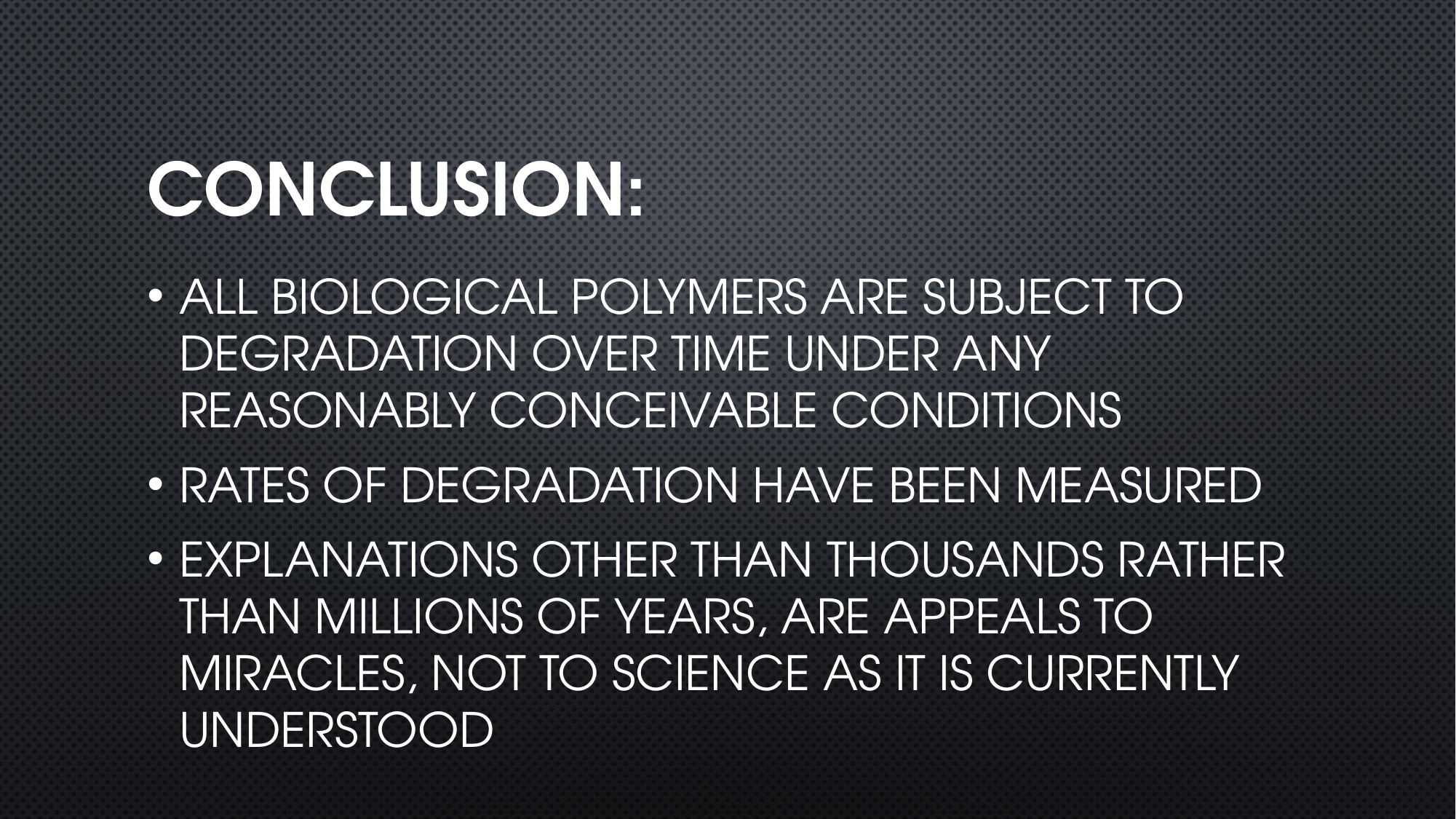

# Conclusion:
All biological polymers are subject to degradation over time under any reasonably conceivable conditions
Rates of degradation have been measured
Explanations other than thousands rather than millions of years, are appeals to miracles, not to science as it is currently understood